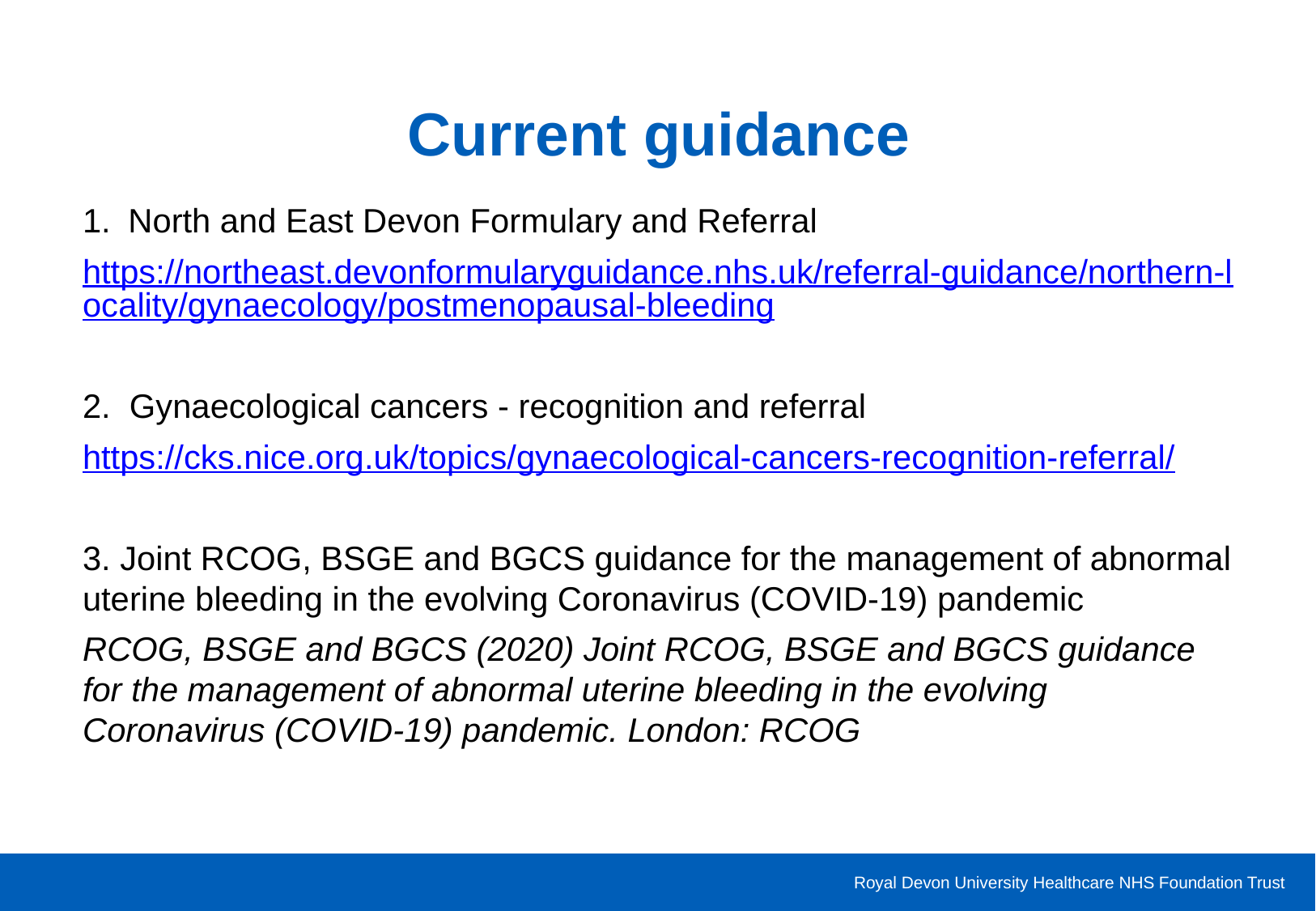

# Current guidance
North and East Devon Formulary and Referral
https://northeast.devonformularyguidance.nhs.uk/referral-guidance/northern-locality/gynaecology/postmenopausal-bleeding

2.  Gynaecological cancers - recognition and referral
https://cks.nice.org.uk/topics/gynaecological-cancers-recognition-referral/

3. Joint RCOG, BSGE and BGCS guidance for the management of abnormal uterine bleeding in the evolving Coronavirus (COVID-19) pandemic
RCOG, BSGE and BGCS (2020) Joint RCOG, BSGE and BGCS guidance for the management of abnormal uterine bleeding in the evolving Coronavirus (COVID-19) pandemic. London: RCOG